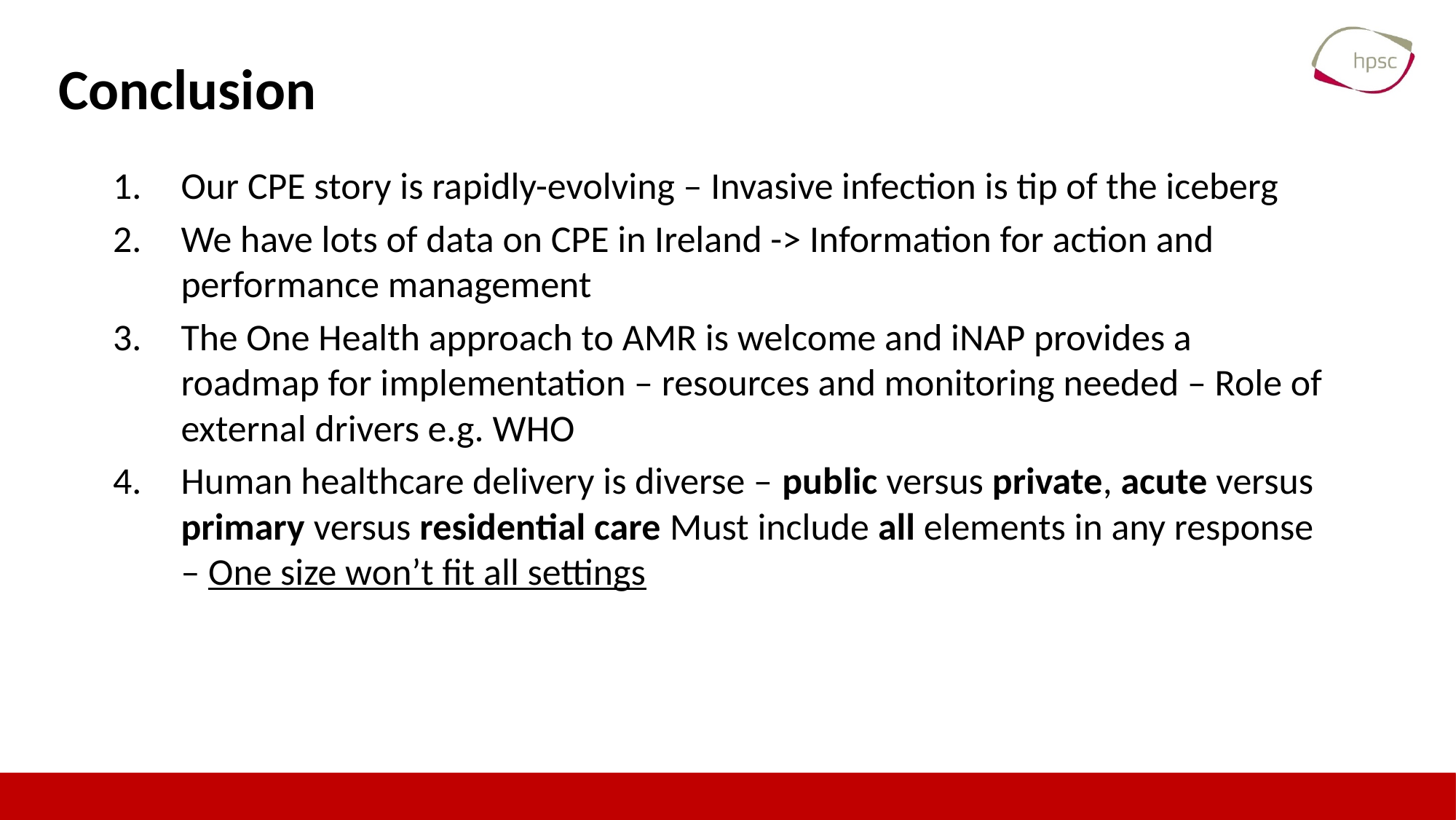

# Conclusion
Our CPE story is rapidly-evolving – Invasive infection is tip of the iceberg
We have lots of data on CPE in Ireland -> Information for action and performance management
The One Health approach to AMR is welcome and iNAP provides a roadmap for implementation – resources and monitoring needed – Role of external drivers e.g. WHO
Human healthcare delivery is diverse – public versus private, acute versus primary versus residential care Must include all elements in any response – One size won’t fit all settings
34